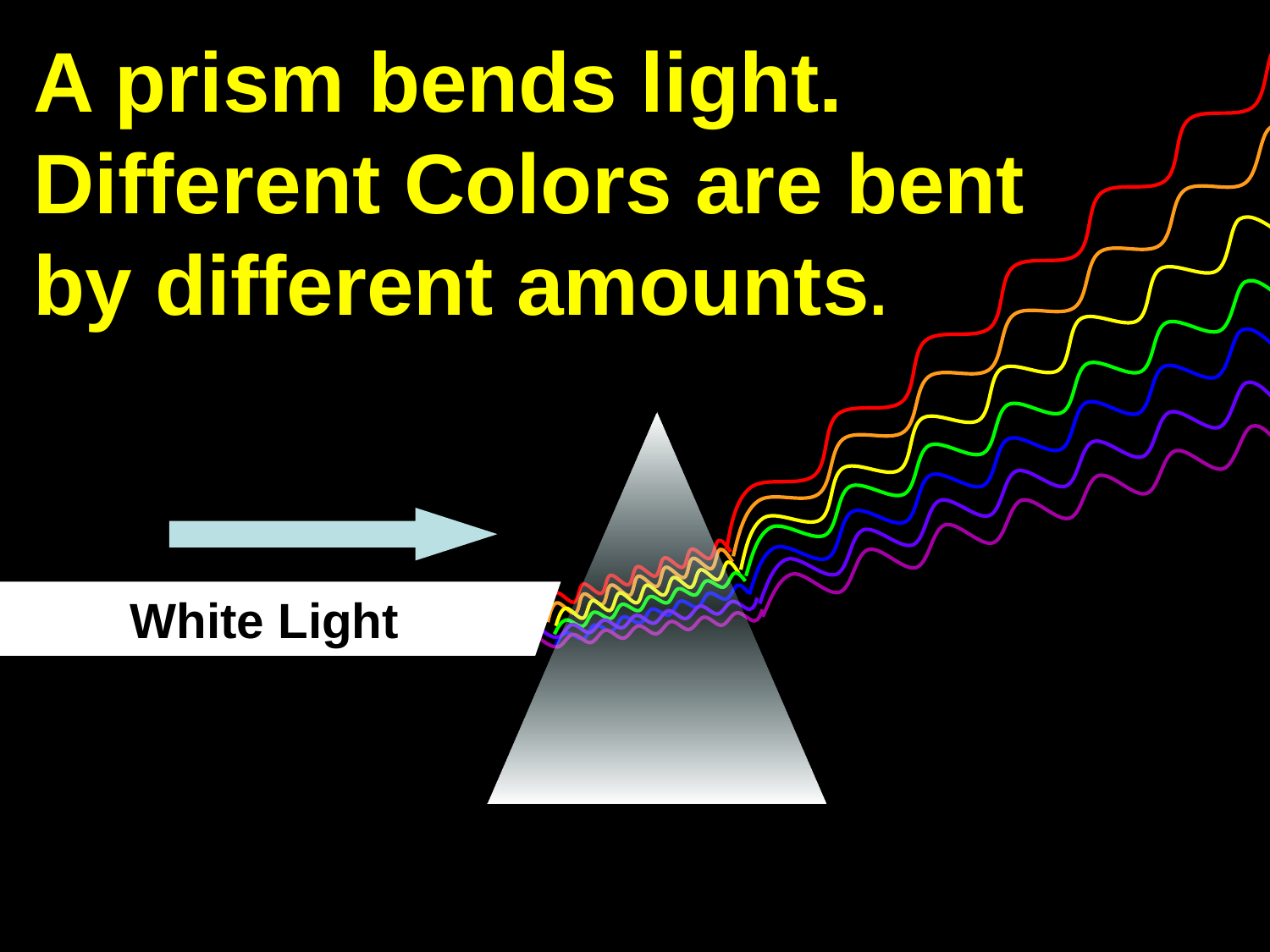

A prism bends light.
Different Colors are bent
by different amounts.

White Light